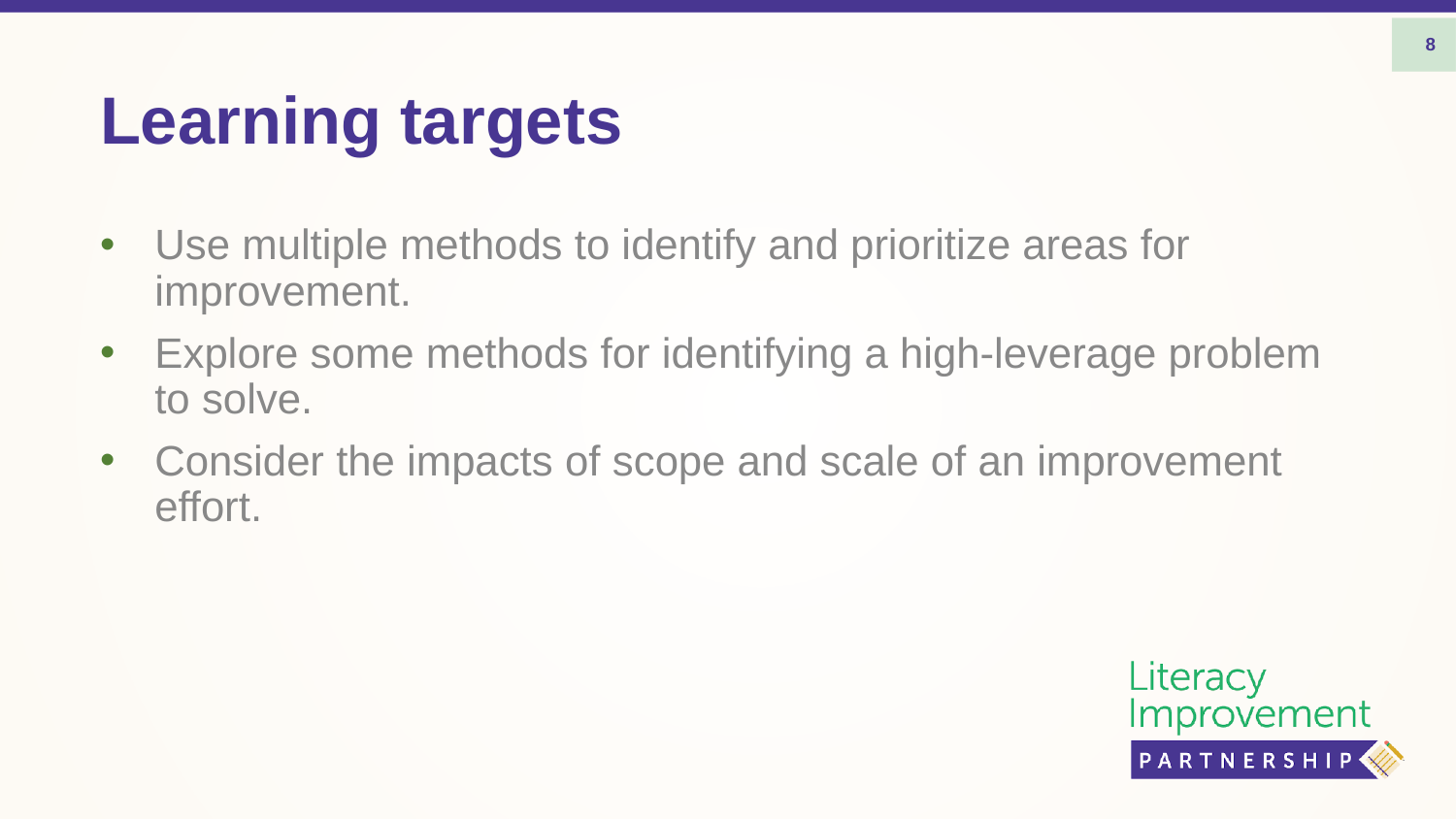

8
# Learning targets
Use multiple methods to identify and prioritize areas for improvement.
Explore some methods for identifying a high-leverage problem to solve.
Consider the impacts of scope and scale of an improvement effort.